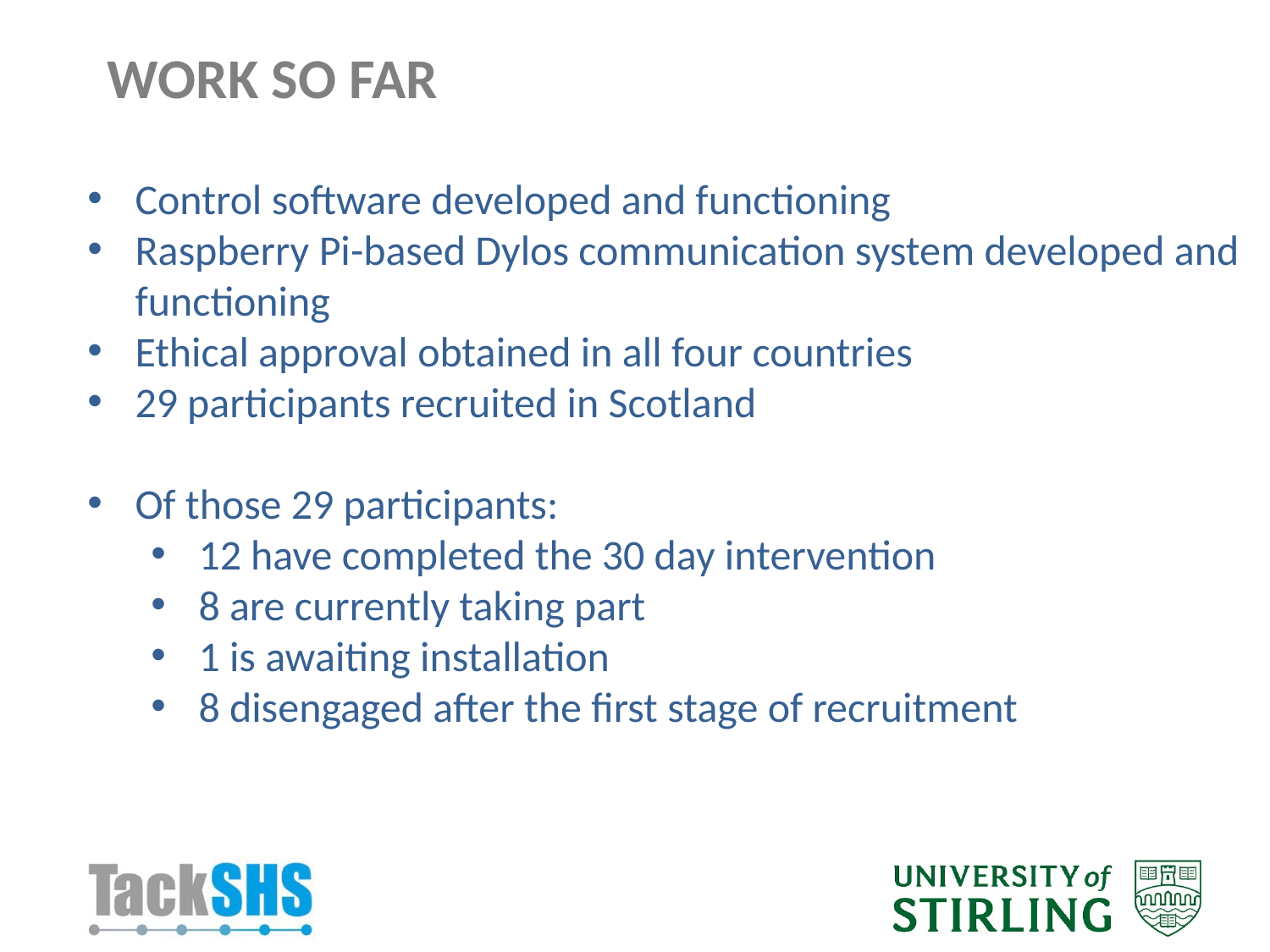

Work so far
Control software developed and functioning
Raspberry Pi-based Dylos communication system developed and functioning
Ethical approval obtained in all four countries
29 participants recruited in Scotland

Of those 29 participants:
12 have completed the 30 day intervention
8 are currently taking part
1 is awaiting installation
8 disengaged after the first stage of recruitment